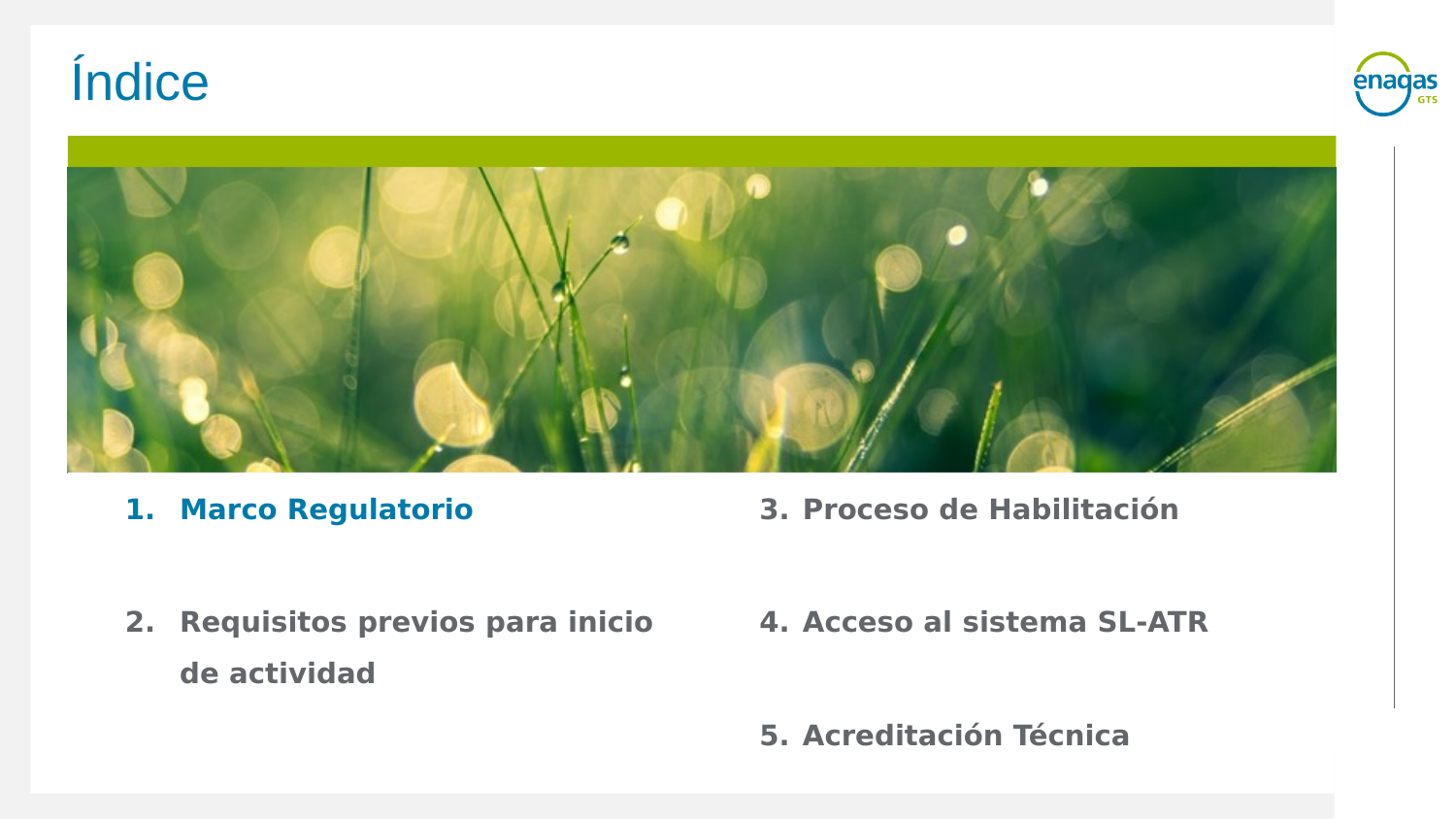

# Índice
Marco Regulatorio

Requisitos previos para inicio de actividad

Proceso de Habilitación

Acceso al sistema SL-ATR

Acreditación Técnica